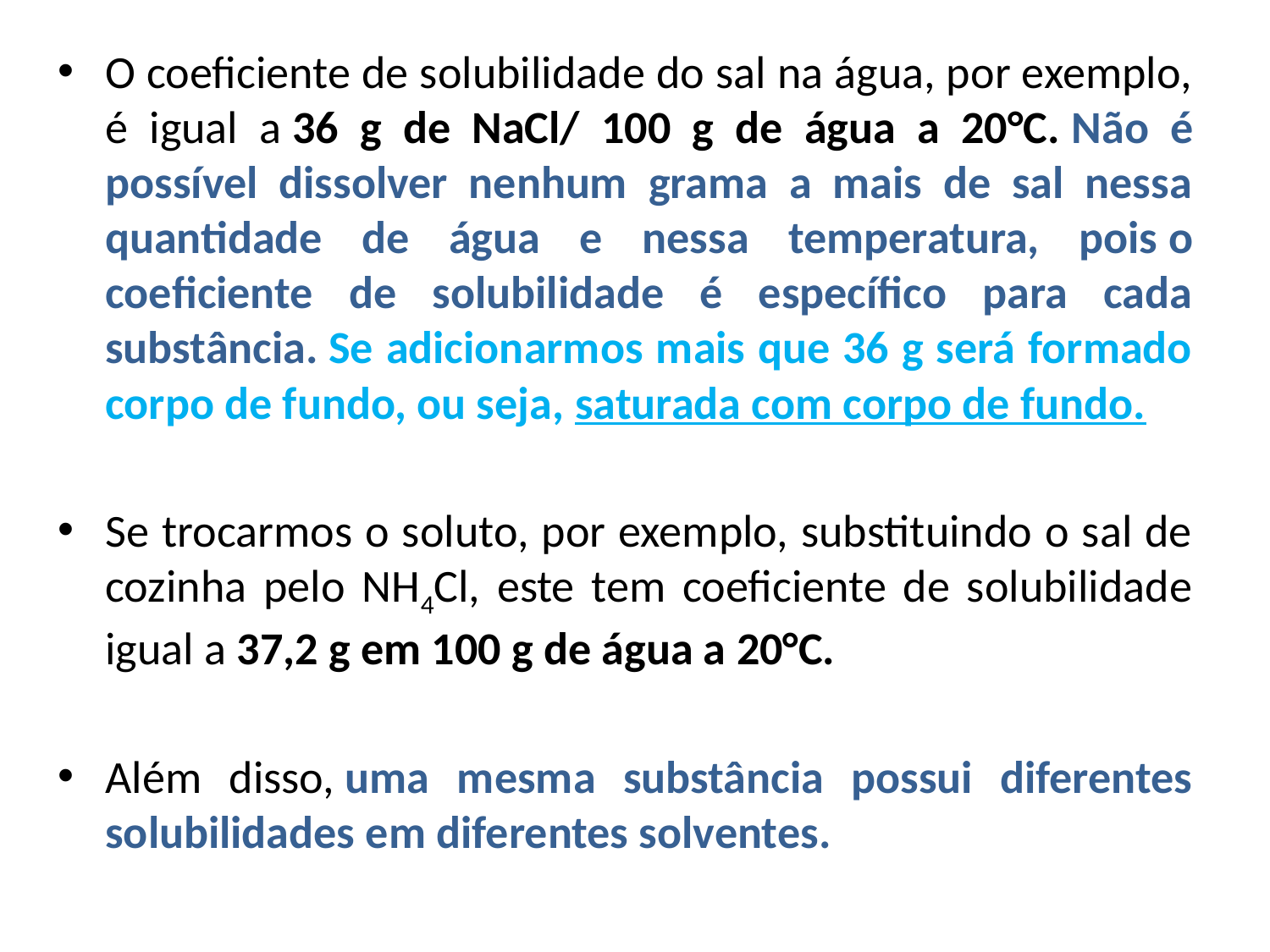

O coeficiente de solubilidade do sal na água, por exemplo, é igual a 36 g de NaCl/ 100 g de água a 20°C. Não é possível dissolver nenhum grama a mais de sal nessa quantidade de água e nessa temperatura, pois o coeficiente de solubilidade é específico para cada substância. Se adicionarmos mais que 36 g será formado corpo de fundo, ou seja, saturada com corpo de fundo.

Se trocarmos o soluto, por exemplo, substituindo o sal de cozinha pelo NH4Cl, este tem coeficiente de solubilidade igual a 37,2 g em 100 g de água a 20°C.

Além disso, uma mesma substância possui diferentes solubilidades em diferentes solventes.